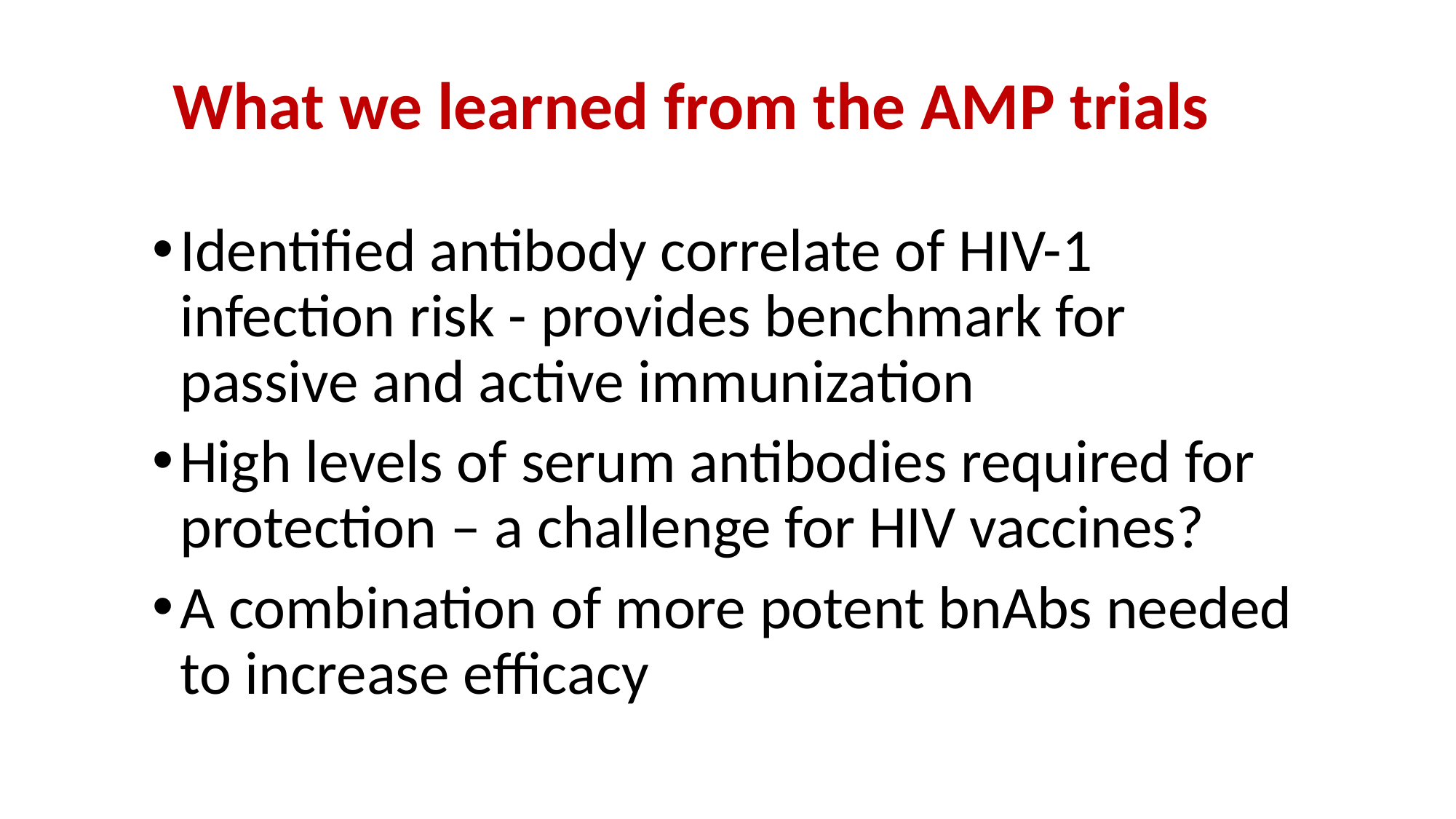

# What we learned from the AMP trials
Identified antibody correlate of HIV-1 infection risk - provides benchmark for passive and active immunization
High levels of serum antibodies required for protection – a challenge for HIV vaccines?
A combination of more potent bnAbs needed to increase efficacy